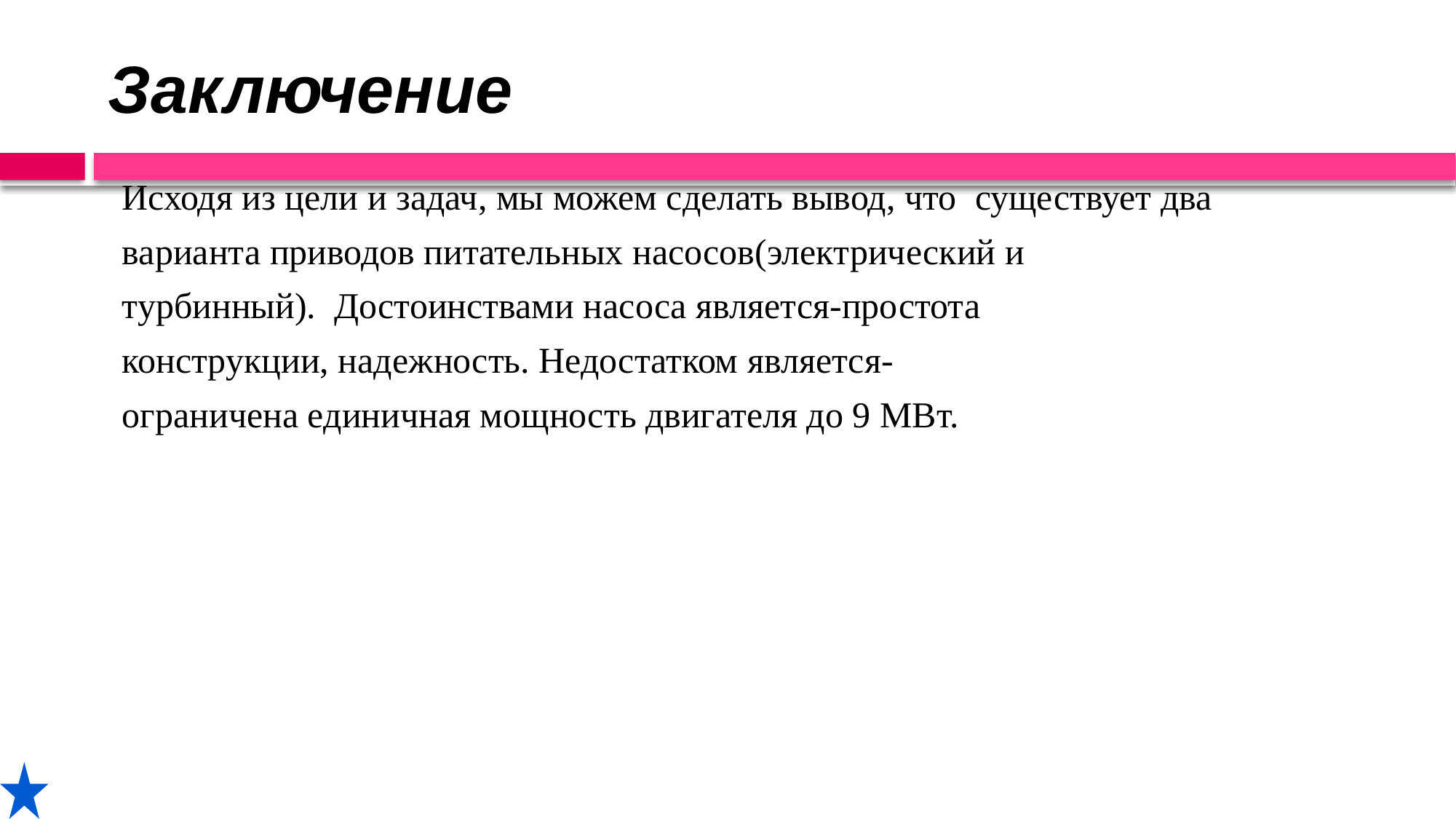

# Заключение
Исходя из цели и задач, мы можем сделать вывод, что  существует два
варианта приводов питательных насосов(электрический и
турбинный).  Достоинствами насоса является-простота
конструкции, надежность. Недостатком является-
ограничена единичная мощность двигателя до 9 МВт.